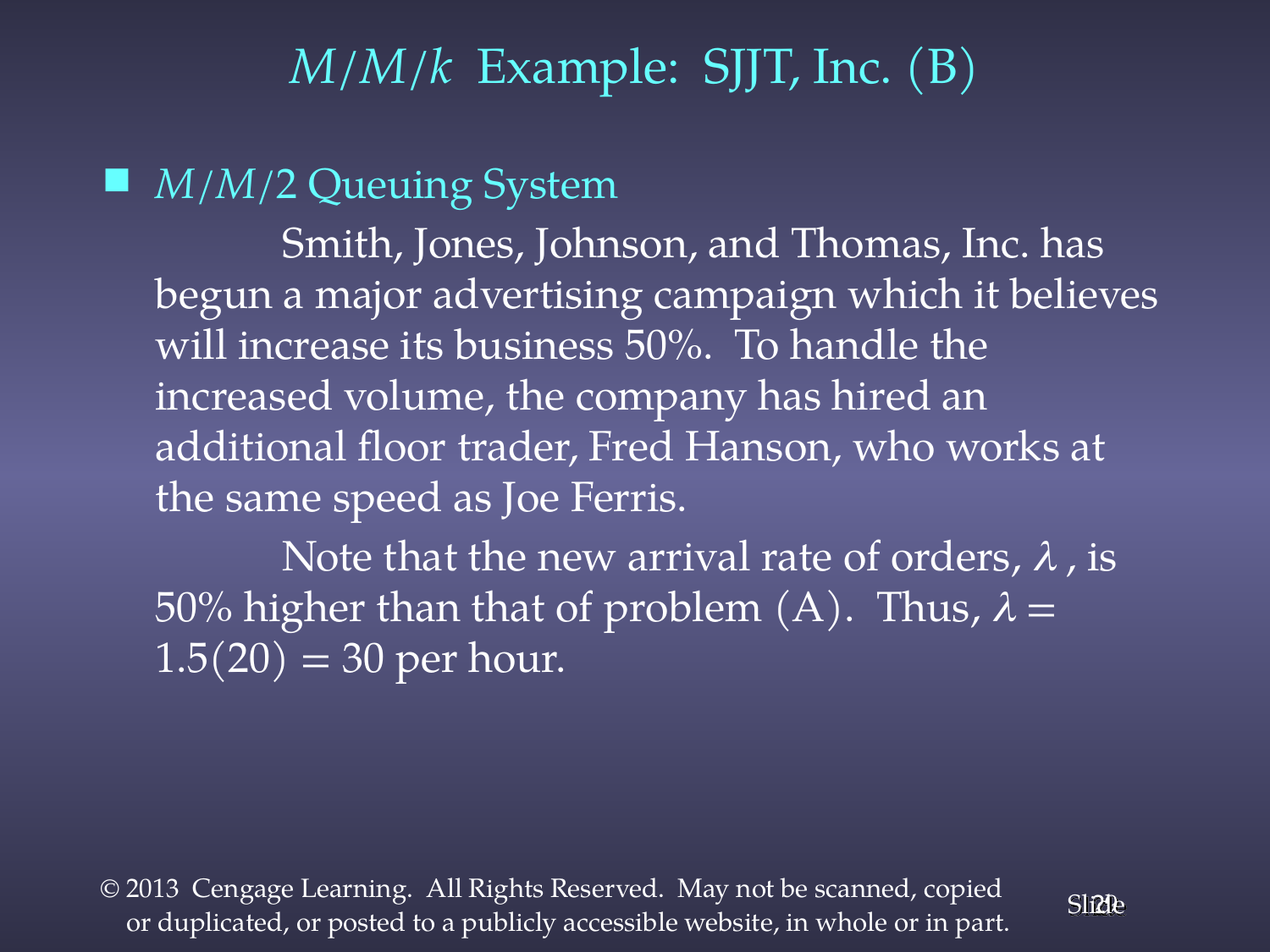

# M/M/k  Example:  SJJT, Inc. (B)
M/M/2 Queuing System
		Smith, Jones, Johnson, and Thomas, Inc. has begun a major advertising campaign which it believes will increase its business 50%.  To handle the increased volume, the company has hired an additional floor trader, Fred Hanson, who works at the same speed as Joe Ferris.
		Note that the new arrival rate of orders, λ , is 50% higher than that of problem (A).  Thus, λ = 1.5(20) = 30 per hour.